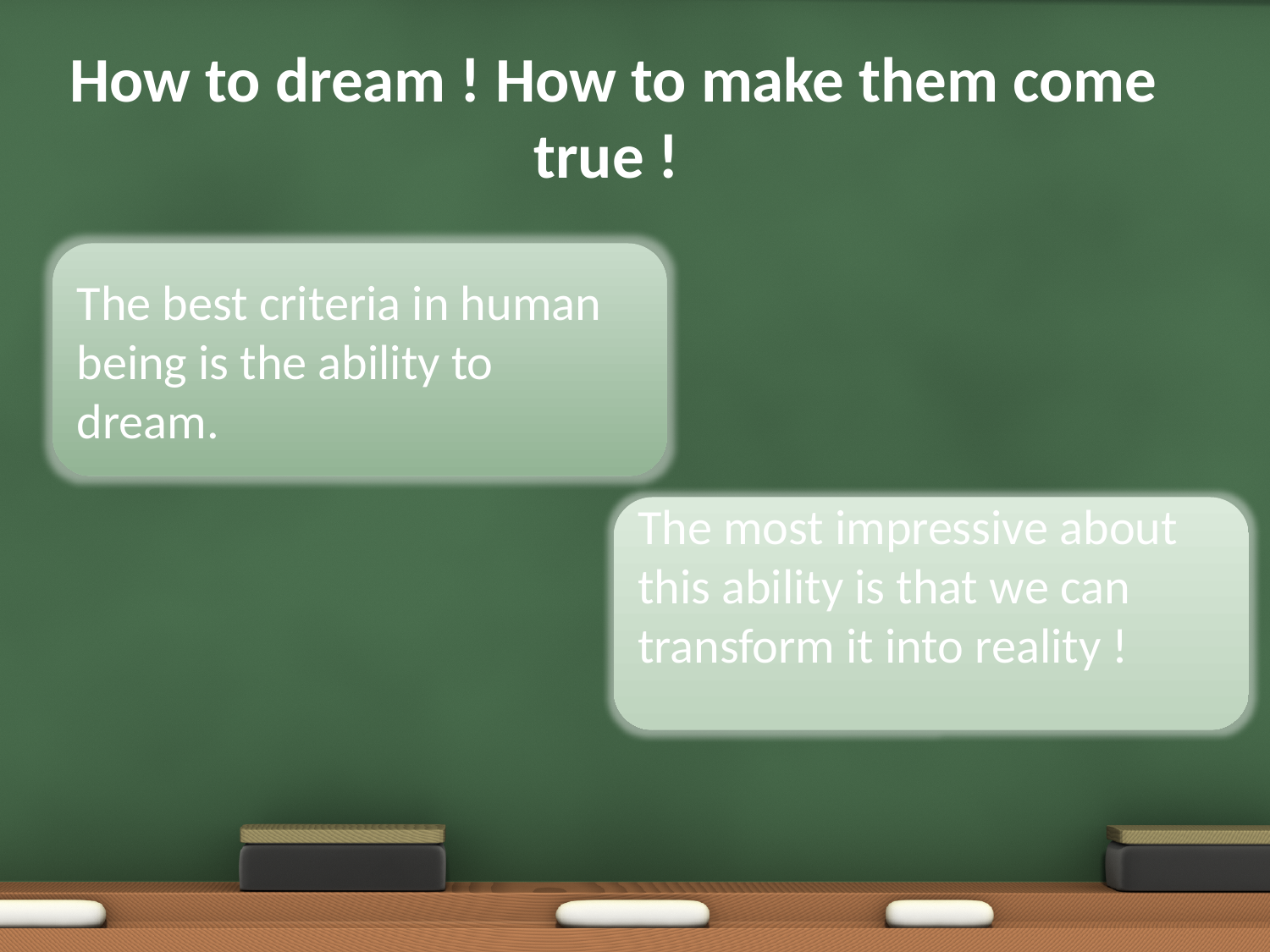

# How to dream ! How to make them come true !
The best criteria in human being is the ability to dream.

The most impressive about this ability is that we can transform it into reality !